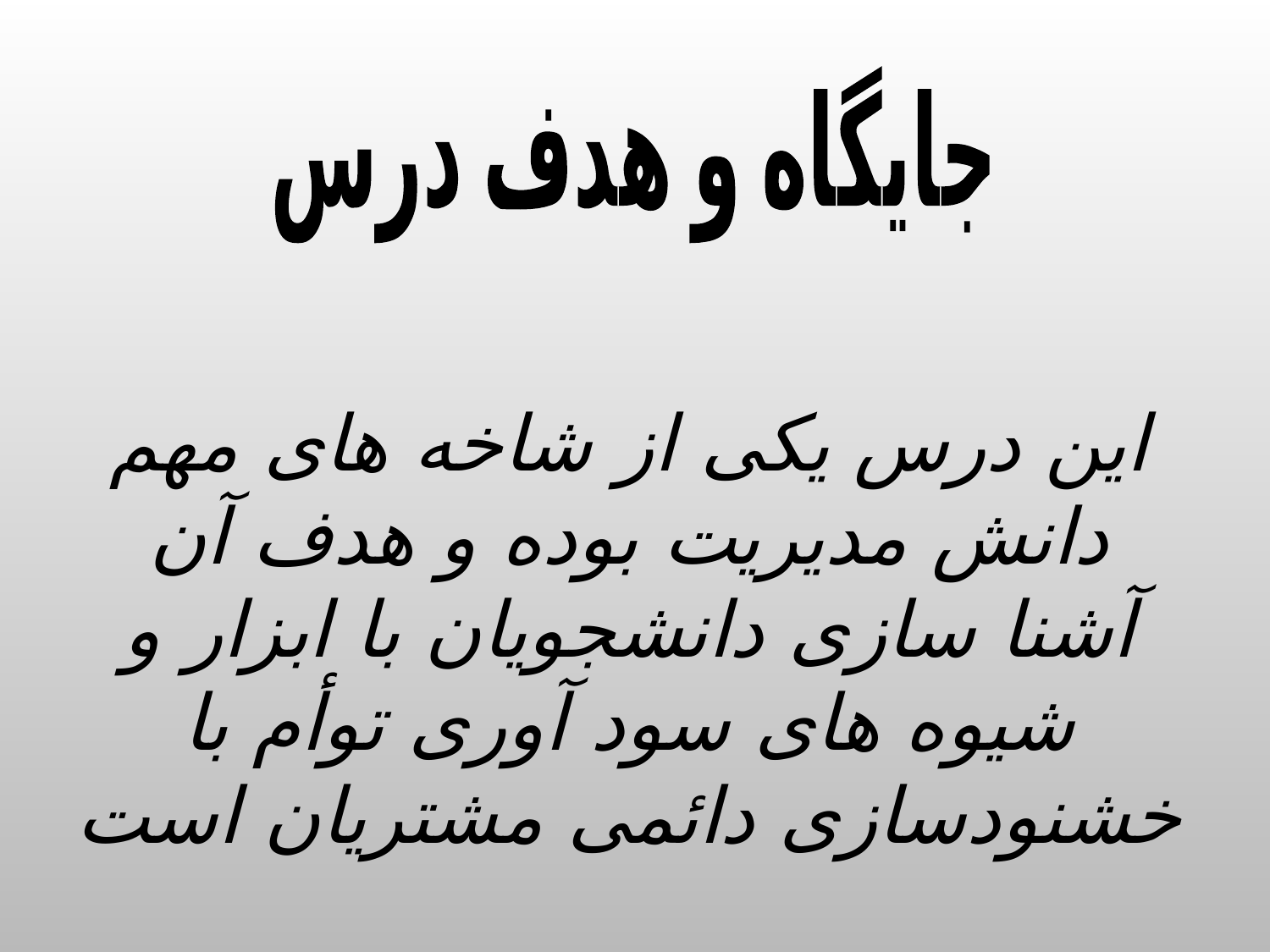

جایگاه و هدف درس
این درس یکی از شاخه های مهم دانش مدیریت بوده و هدف آن آشنا سازی دانشجویان با ابزار و شیوه های سود آوری توأم با خشنودسازی دائمی مشتریان است